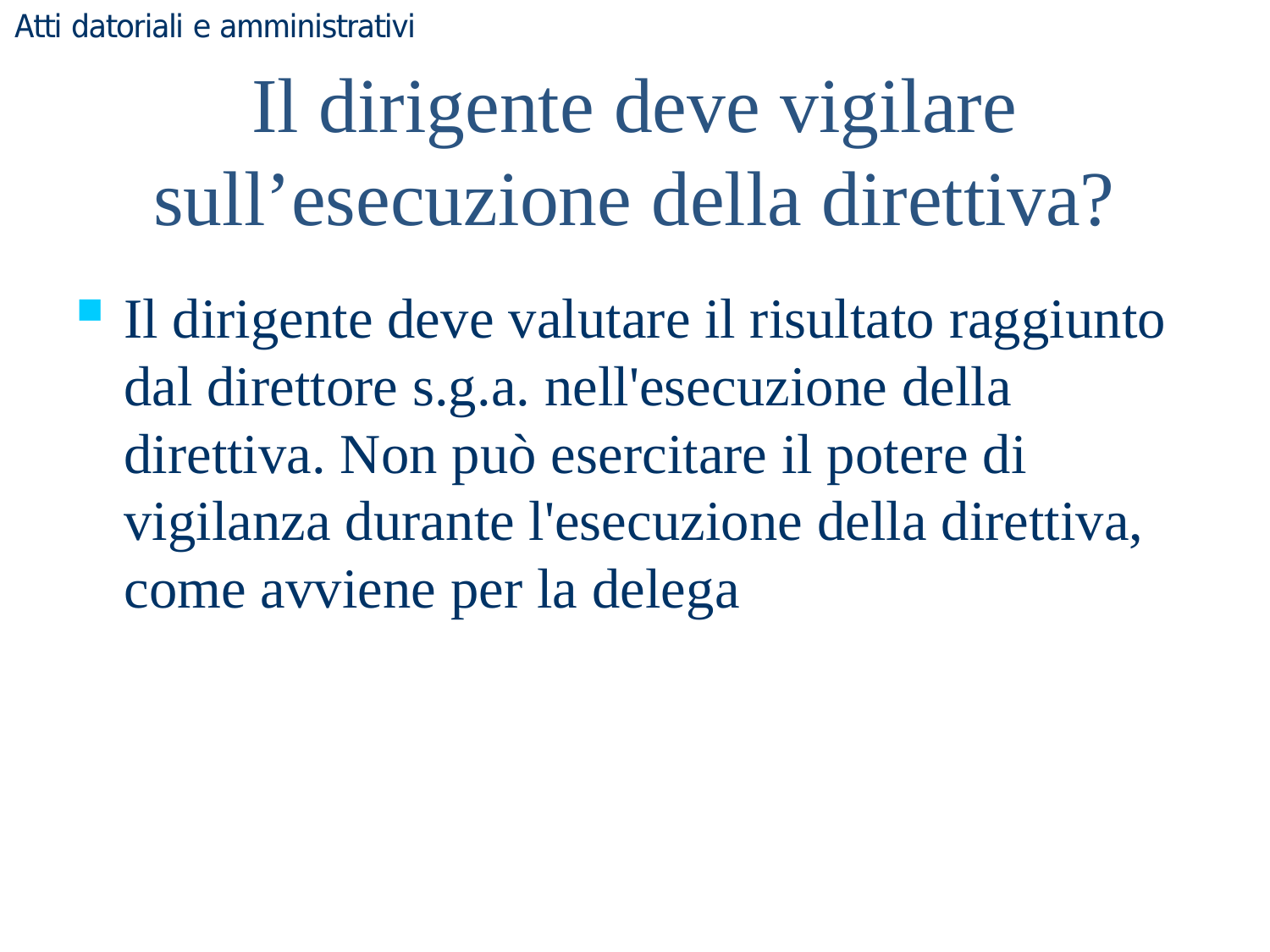

Atti datoriali e amministrativi
# Il dirigente deve vigilare sull’esecuzione della direttiva?
Il dirigente deve valutare il risultato raggiunto dal direttore s.g.a. nell'esecuzione della direttiva. Non può esercitare il potere di vigilanza durante l'esecuzione della direttiva, come avviene per la delega
23/11/2012
Anna Armone
72